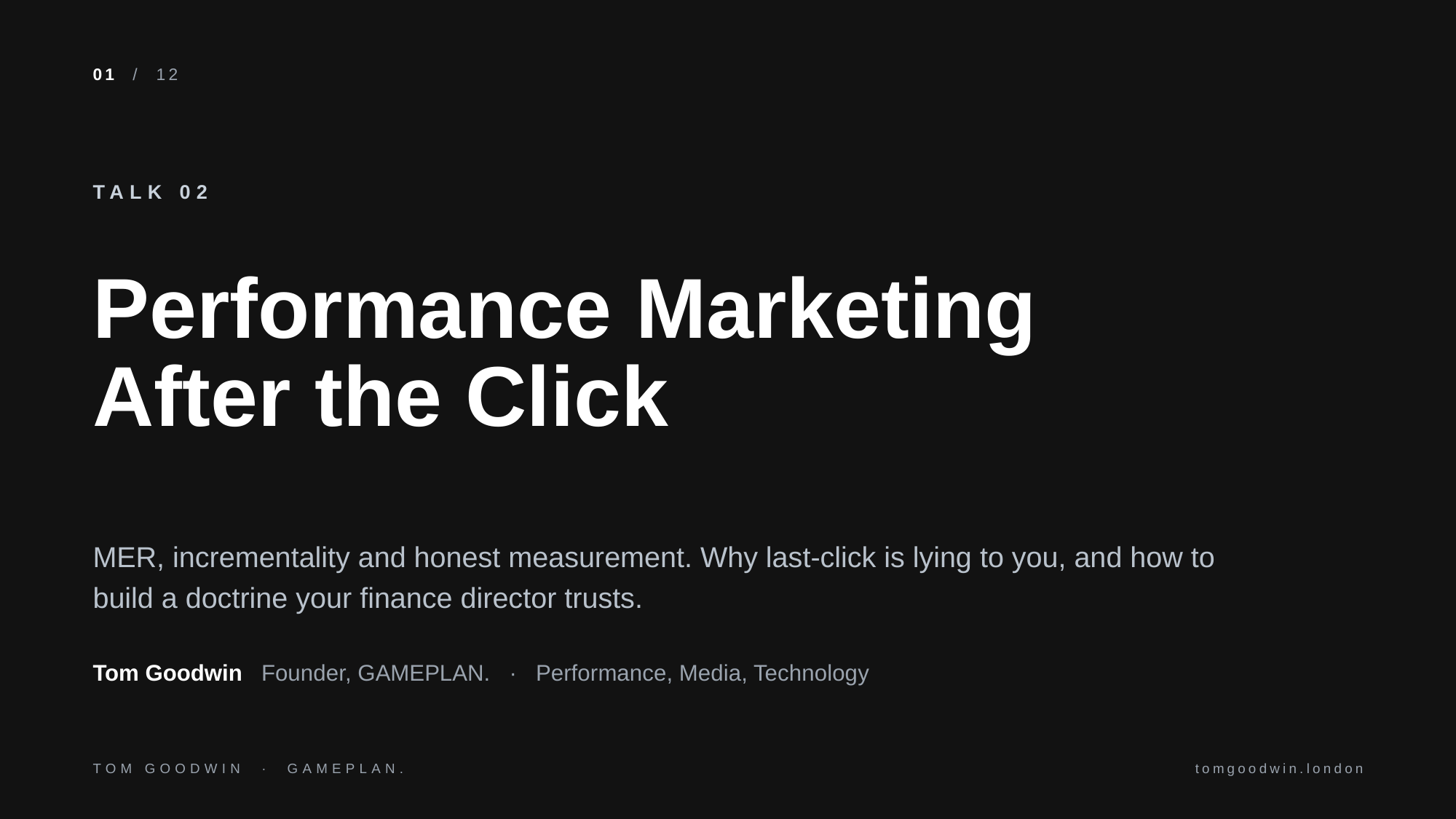

01  /  12
TALK 02
Performance Marketing
After the Click
MER, incrementality and honest measurement. Why last-click is lying to you, and how to build a doctrine your finance director trusts.
Tom Goodwin   Founder, GAMEPLAN.   ·   Performance, Media, Technology
TOM GOODWIN  ·  GAMEPLAN.
tomgoodwin.london